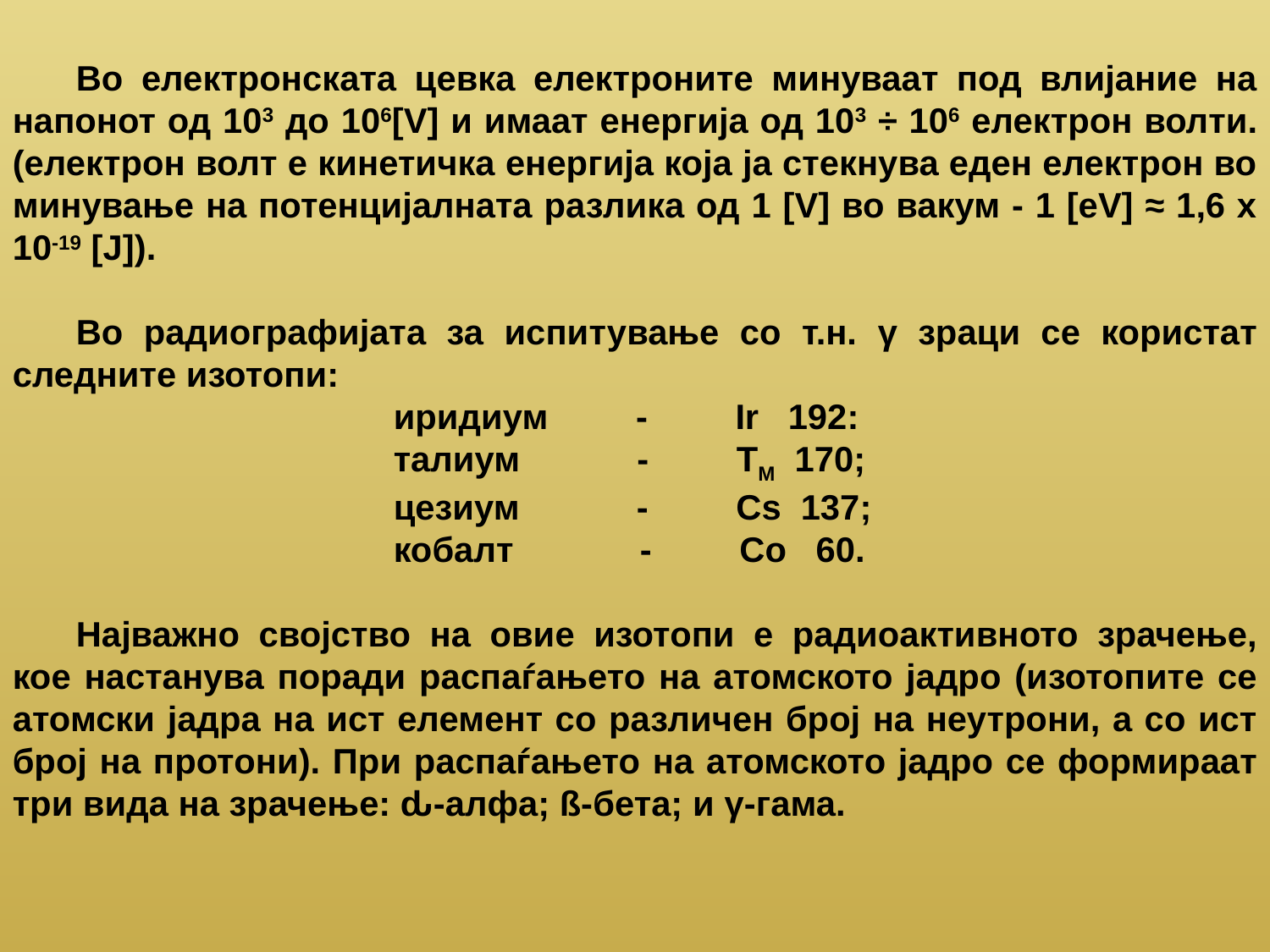

Во електронската цевка електроните минуваат под влијание на напонот од 103 до 106[V] и имаат енергија од 103 ÷ 106 електрон волти. (електрон волт е кинетичка енергија која ја стекнува еден електрон во минување на потенцијалната разлика од 1 [V] во вакум - 1 [еV] ≈ 1,6 х 10-19 [J]).

Во радиографијата за испитување со т.н. γ зраци се користат следните изотопи:
иридиум         -         Ir   192:
талиум            -         ТМ  170;
цезиум            -         Сѕ  137;
кобалт             -         Со   60.

Најважно својство на овие изотопи е радиоактивното зрачење, кое настанува поради распаѓањето на атомското јадро (изотопите се атомски јадра на ист елемент со различен број на неутрони, а со ист број на протони). При распаѓањето на атомското јадро се формираат три вида на зрачење: ԃ-алфа; ß-бета; и γ-гама.